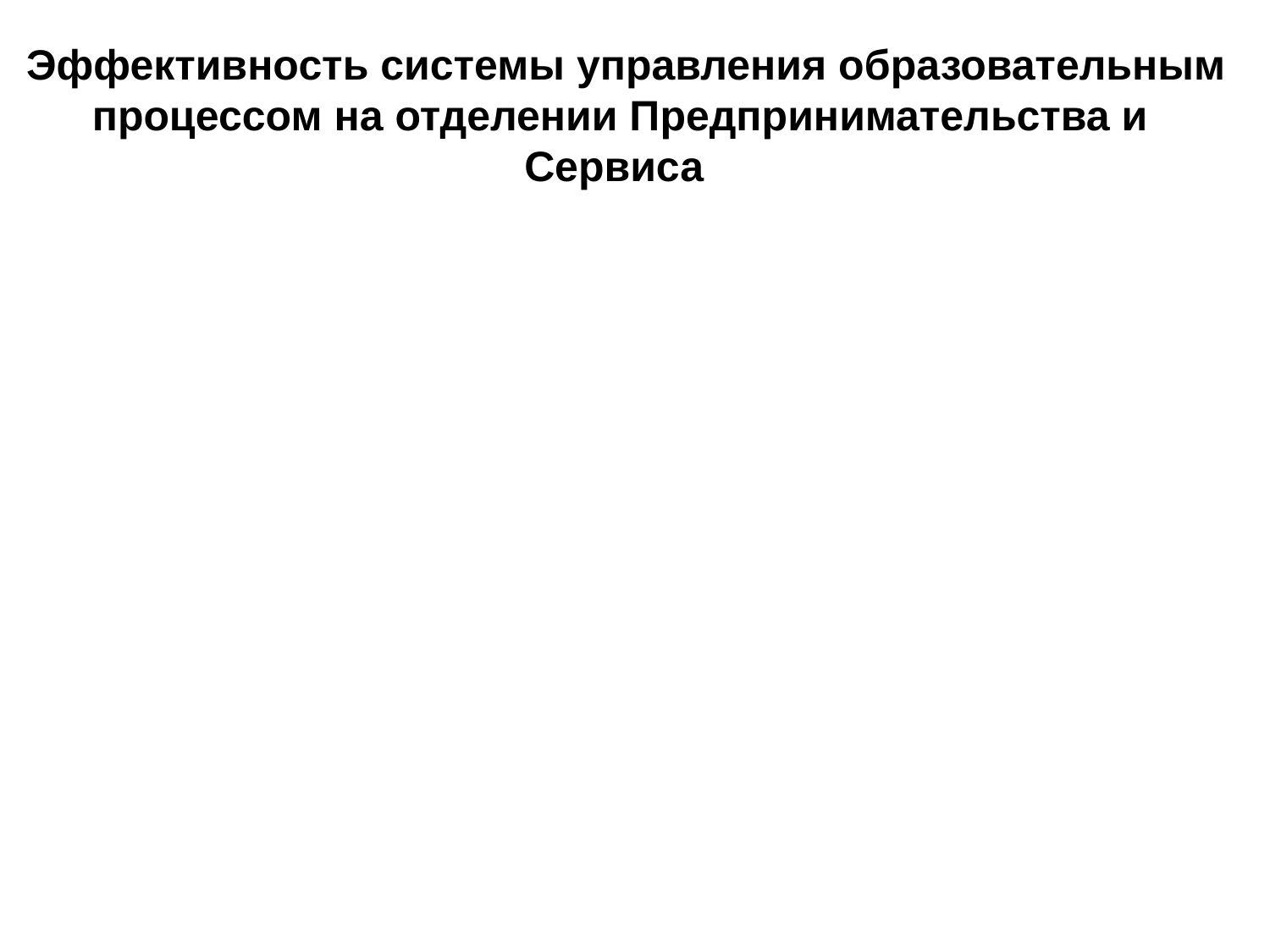

# Эффективность системы управления образовательным процессом на отделении Предпринимательства и Сервиса